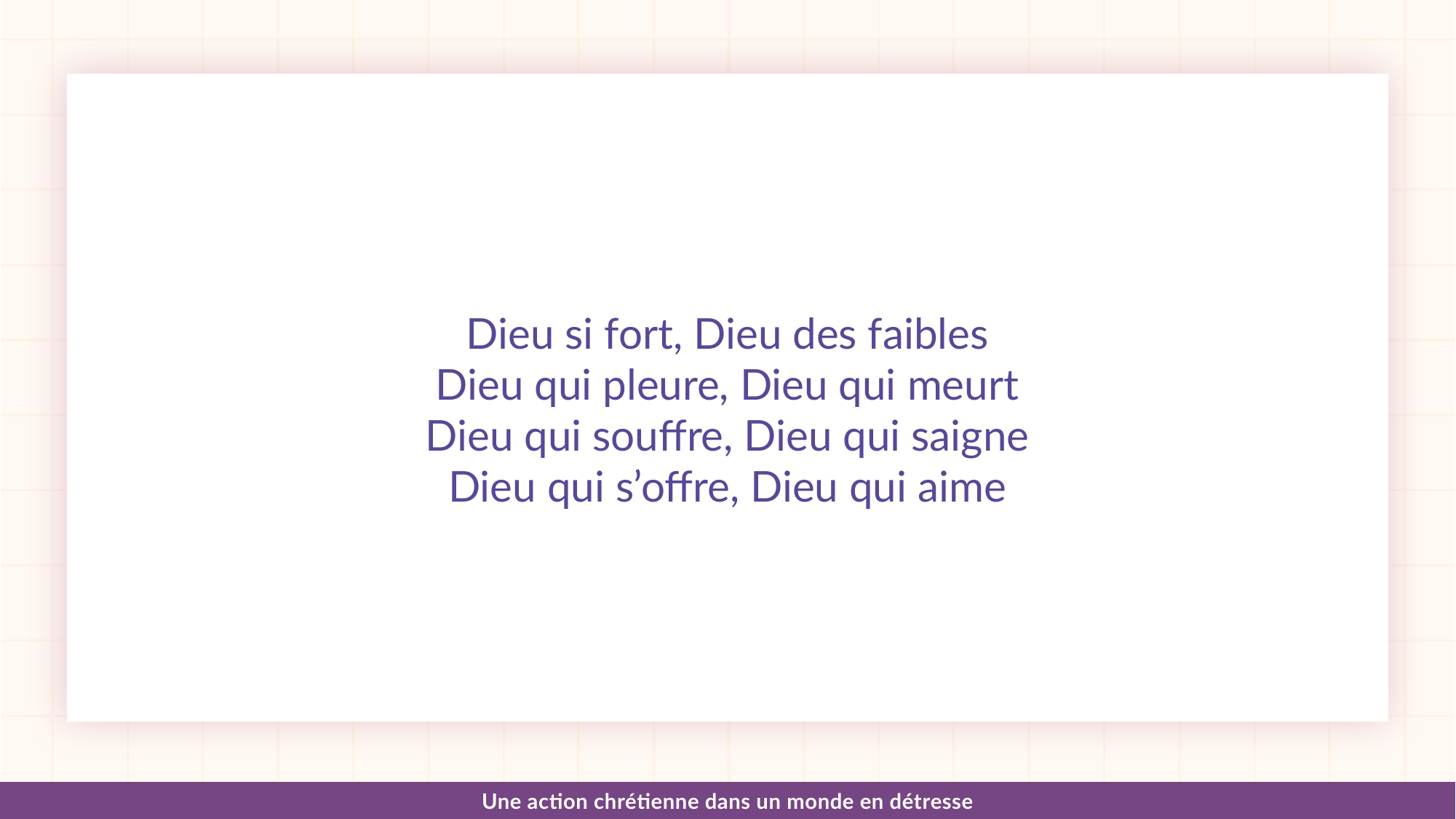

Dieu si fort, Dieu des faibles
Dieu qui pleure, Dieu qui meurt
Dieu qui souffre, Dieu qui saigne
Dieu qui s’offre, Dieu qui aime